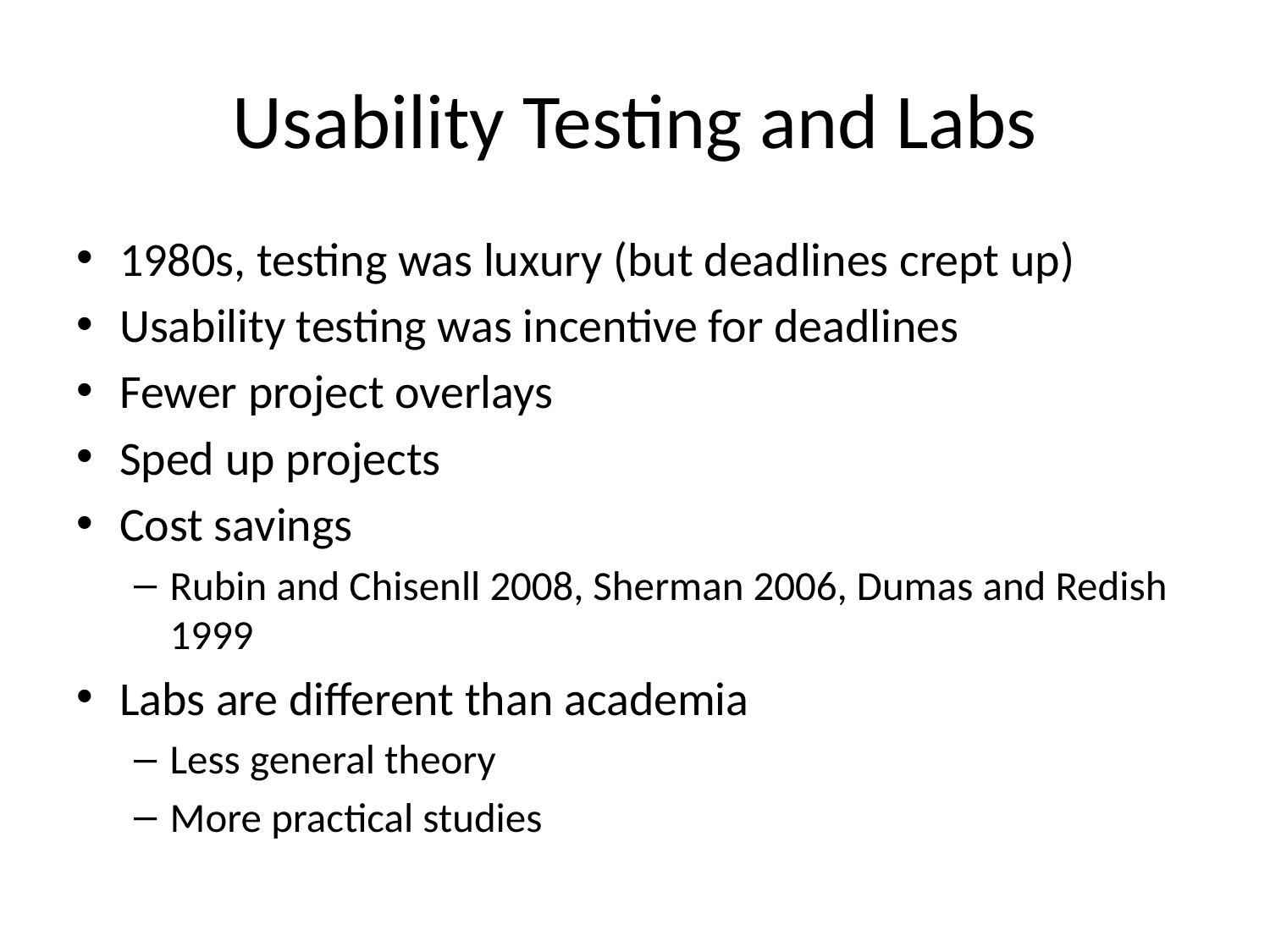

# Usability Testing and Labs
1980s, testing was luxury (but deadlines crept up)
Usability testing was incentive for deadlines
Fewer project overlays
Sped up projects
Cost savings
Rubin and Chisenll 2008, Sherman 2006, Dumas and Redish 1999
Labs are different than academia
Less general theory
More practical studies